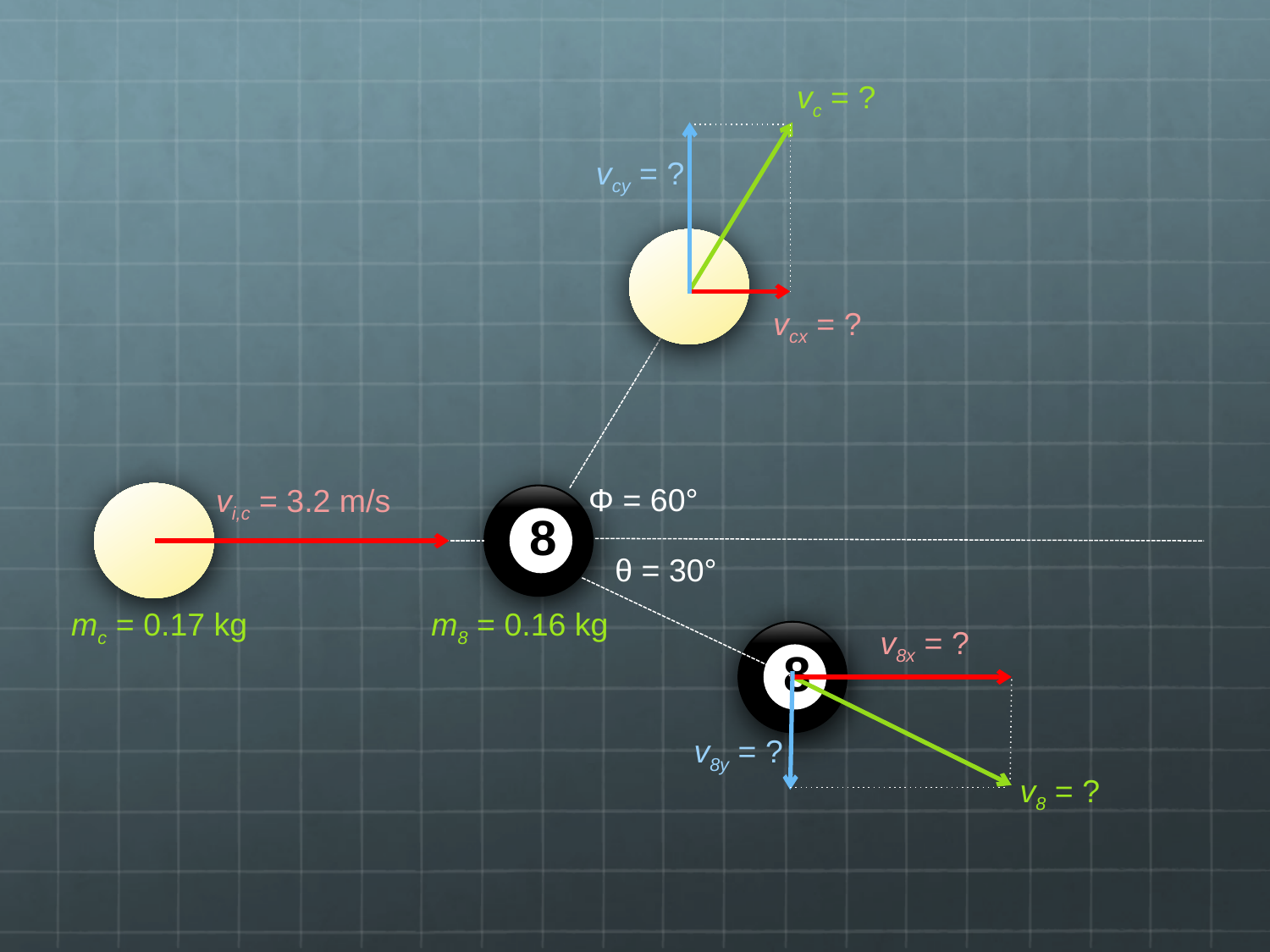

vc = ?
vcy = ?

vcx = ?
Φ = 60°
vi,c = 3.2 m/s

8

θ = 30°
mc = 0.17 kg
m8 = 0.16 kg
v8x = ?

8

v8y = ?
v8 = ?